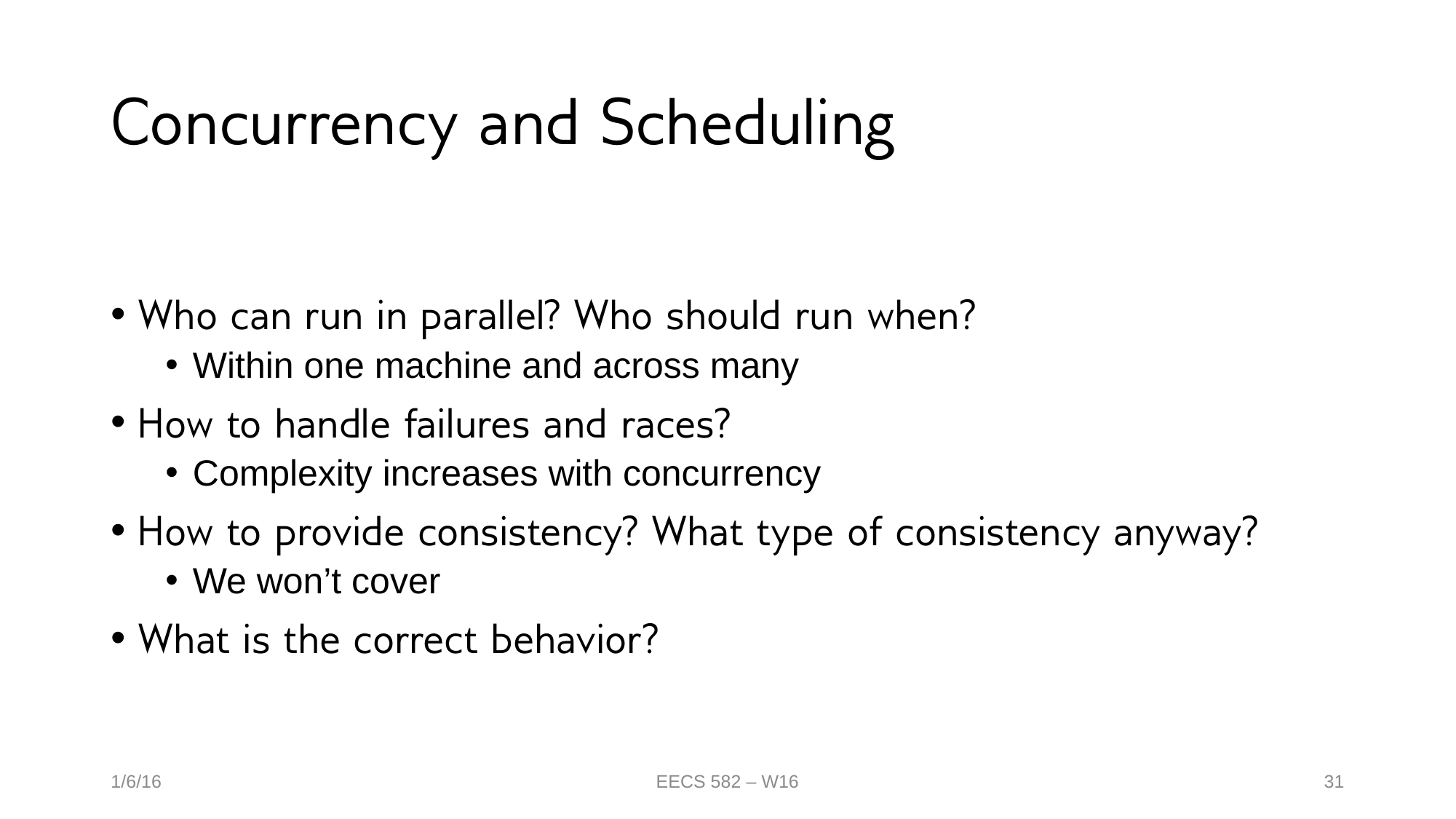

# Concurrency and Scheduling
Who can run in parallel? Who should run when?
Within one machine and across many
How to handle failures and races?
Complexity increases with concurrency
How to provide consistency? What type of consistency anyway?
We won’t cover
What is the correct behavior?
1/6/16
EECS 582 – W16
31